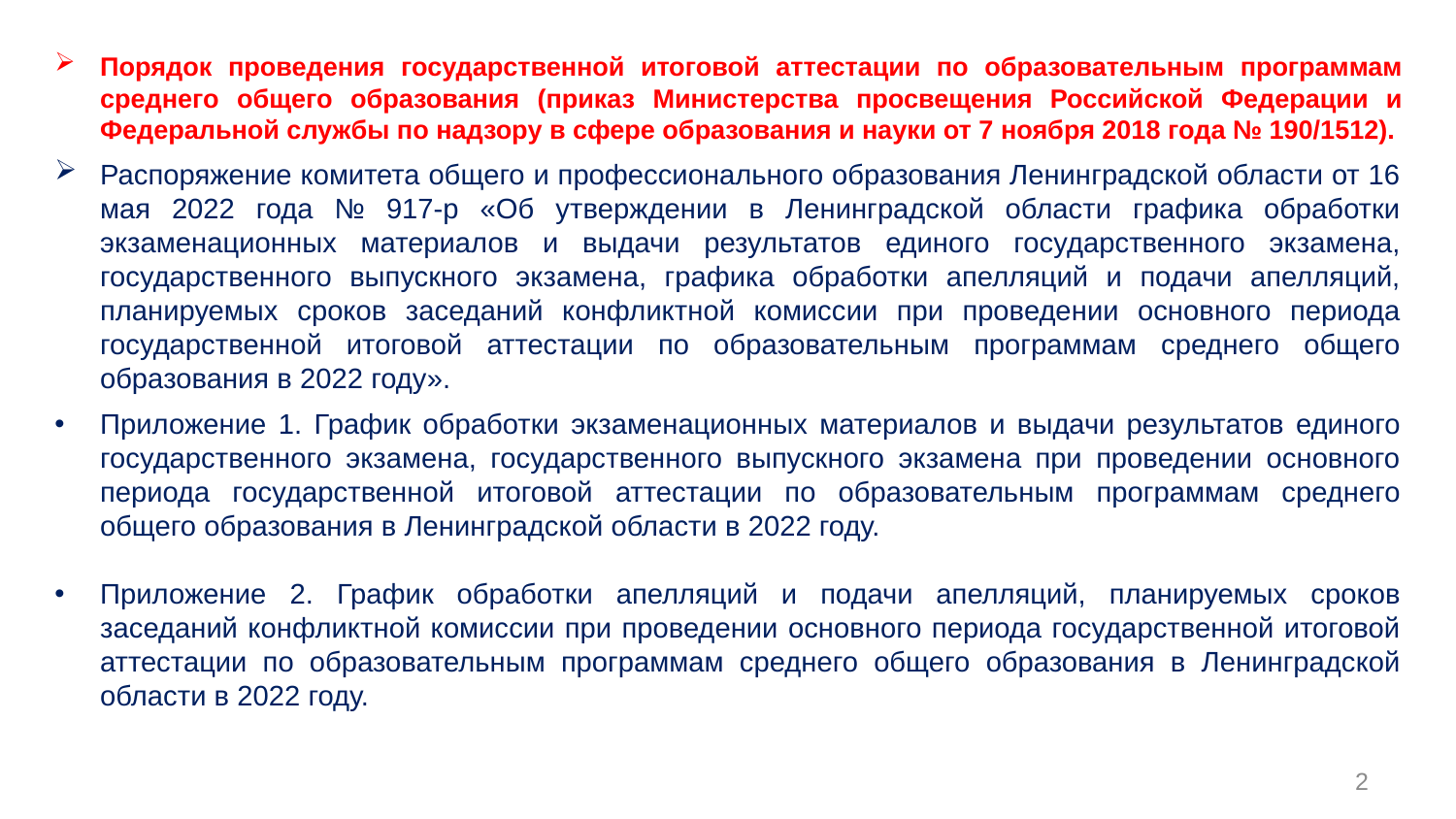

Порядок проведения государственной итоговой аттестации по образовательным программам среднего общего образования (приказ Министерства просвещения Российской Федерации и Федеральной службы по надзору в сфере образования и науки от 7 ноября 2018 года № 190/1512).
Распоряжение комитета общего и профессионального образования Ленинградской области от 16 мая 2022 года № 917-р «Об утверждении в Ленинградской области графика обработки экзаменационных материалов и выдачи результатов единого государственного экзамена, государственного выпускного экзамена, графика обработки апелляций и подачи апелляций, планируемых сроков заседаний конфликтной комиссии при проведении основного периода государственной итоговой аттестации по образовательным программам среднего общего образования в 2022 году».
Приложение 1. График обработки экзаменационных материалов и выдачи результатов единого государственного экзамена, государственного выпускного экзамена при проведении основного периода государственной итоговой аттестации по образовательным программам среднего общего образования в Ленинградской области в 2022 году.

Приложение 2. График обработки апелляций и подачи апелляций, планируемых сроков заседаний конфликтной комиссии при проведении основного периода государственной итоговой аттестации по образовательным программам среднего общего образования в Ленинградской области в 2022 году.

2